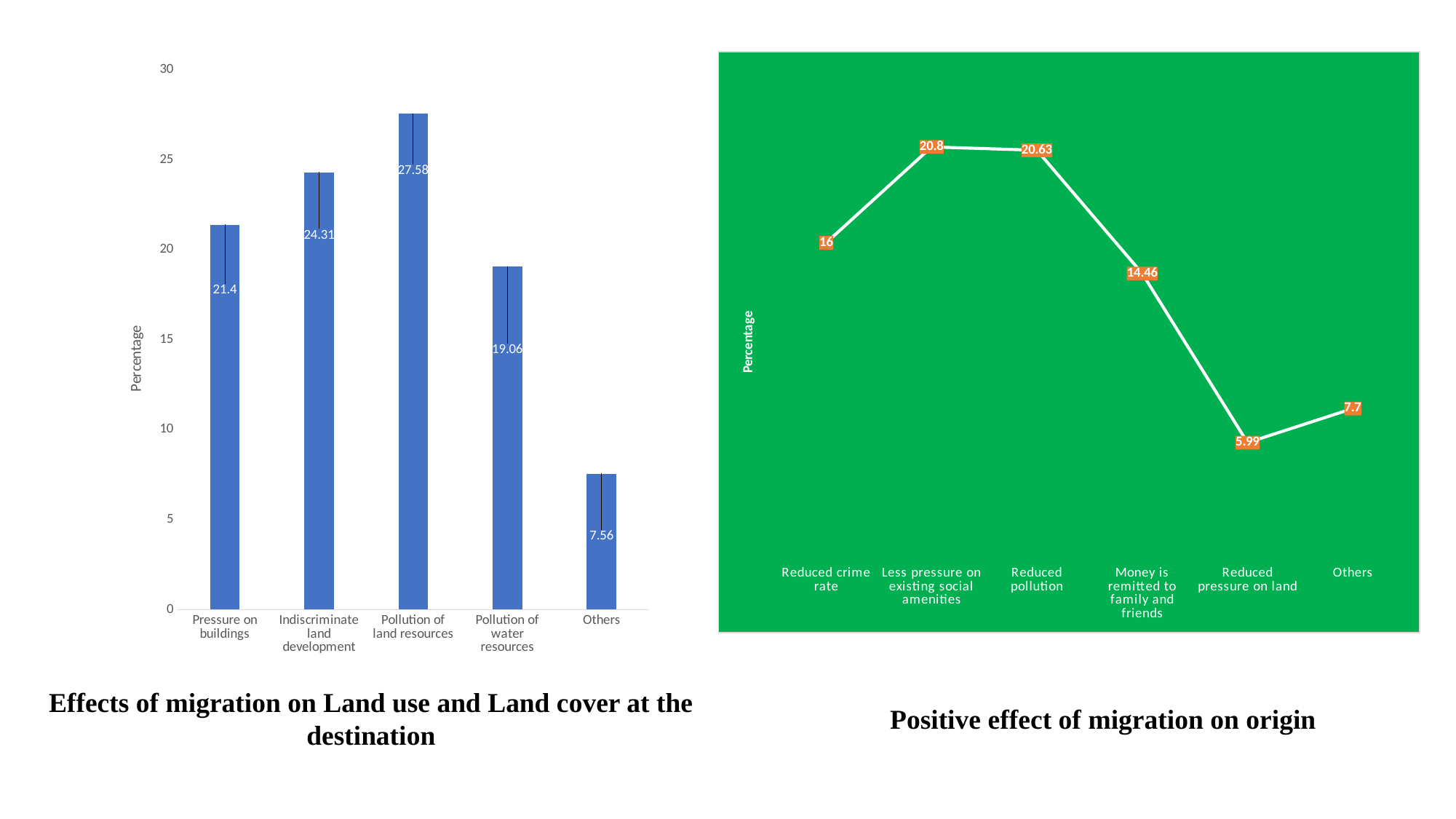

### Chart

| Category |  |
|---|---|
| Pressure on buildings | 21.4 |
| Indiscriminate land development | 24.31 |
| Pollution of land resources | 27.58 |
| Pollution of water resources | 19.06 |
| Others | 7.56 |

### Chart

| Category |  |
|---|---|
| Reduced crime rate | 16.0 |
| Less pressure on existing social amenities | 20.8 |
| Reduced pollution | 20.63 |
| Money is remitted to family and friends | 14.46 |
| Reduced pressure on land | 5.99 |
| Others | 7.7 |
Effects of migration on Land use and Land cover at the destination
Positive effect of migration on origin